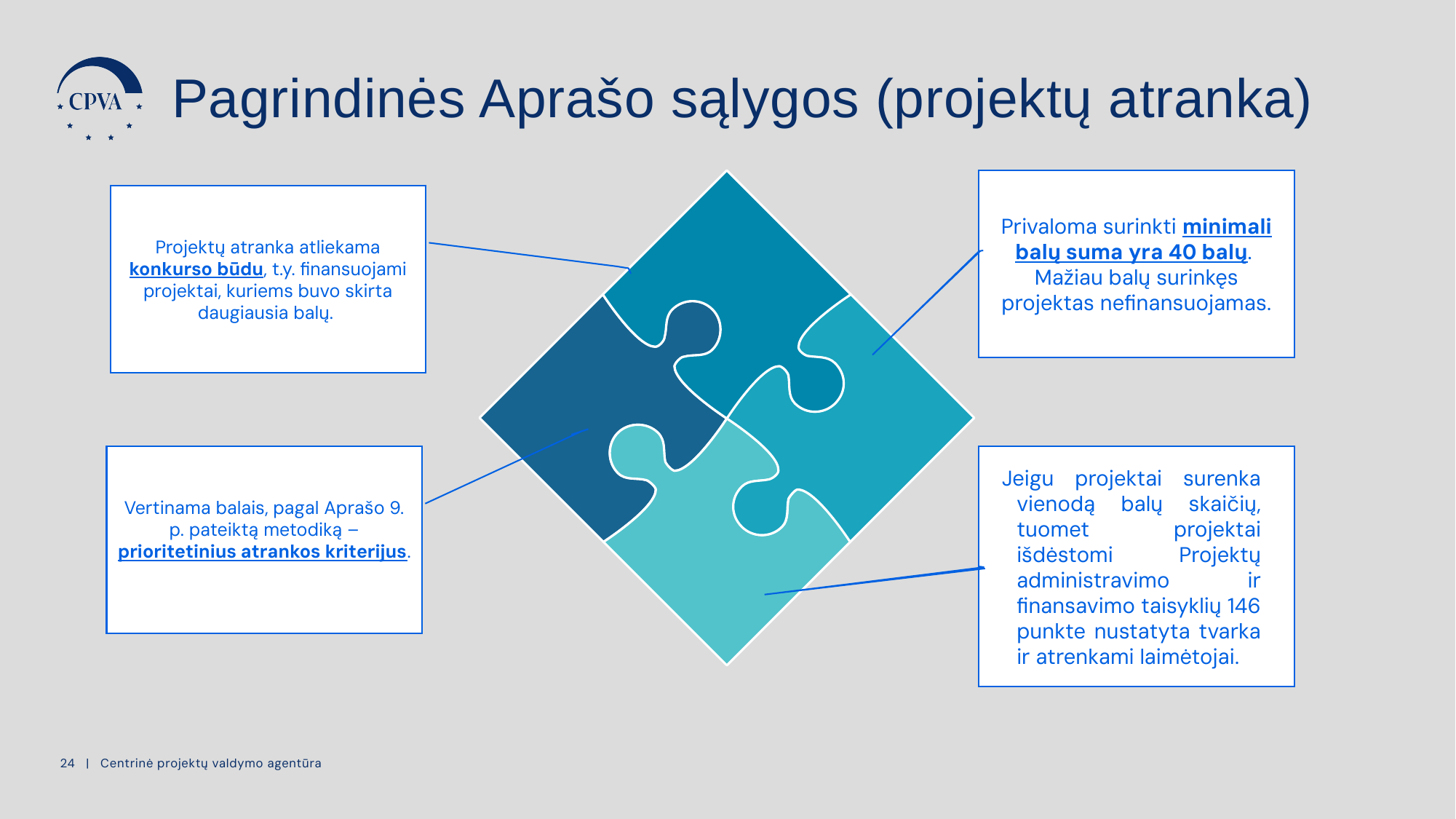

Pagrindinės Aprašo sąlygos (projektų atranka)

Privaloma surinkti minimali balų suma yra 40 balų.
Mažiau balų surinkęs projektas nefinansuojamas.
Projektų atranka atliekama konkurso būdu, t.y. finansuojami projektai, kuriems buvo skirta daugiausia balų.

Vertinama balais, pagal Aprašo 9. p. pateiktą metodiką – prioritetinius atrankos kriterijus.
Jeigu projektai surenka vienodą balų skaičių, tuomet projektai išdėstomi Projektų administravimo ir finansavimo taisyklių 146 punkte nustatyta tvarka ir atrenkami laimėtojai.
24   |   Centrinė projektų valdymo agentūra